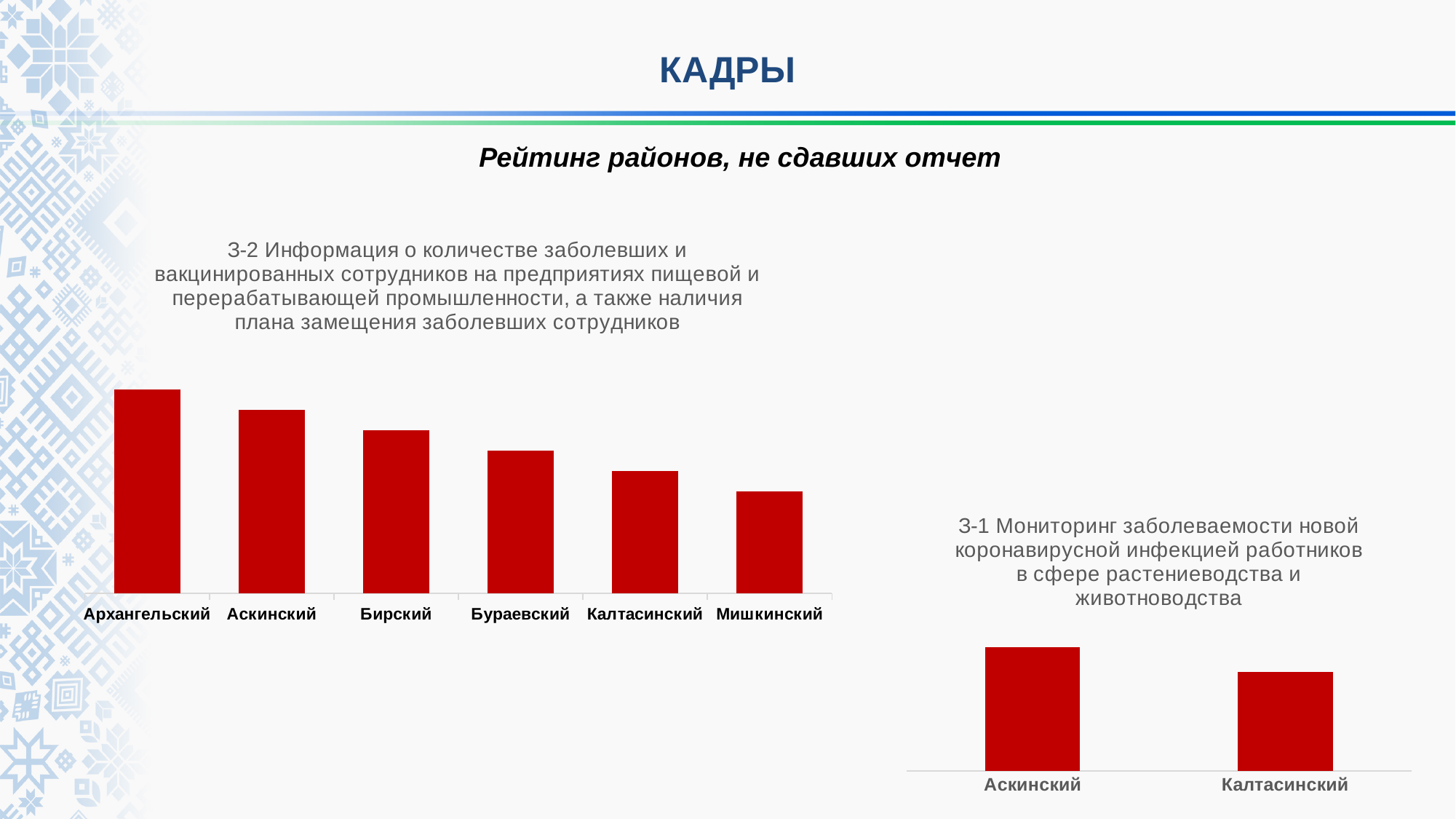

КАДРЫ
Рейтинг районов, не сдавших отчет

### Chart: З-2 Информация о количестве заболевших и вакцинированных сотрудников на предприятиях пищевой и перерабатывающей промышленности, а также наличия плана замещения заболевших сотрудников

| Category |  |
|---|---|
| Архангельский | 10.0 |
| Аскинский | 9.0 |
| Бирский | 8.0 |
| Бураевский | 7.0 |
| Калтасинский | 6.0 |
| Мишкинский | 5.0 |

### Chart: З-1 Мониторинг заболеваемости новой коронавирусной инфекцией работников в сфере растениеводства и животноводства

| Category |  |
|---|---|
| Аскинский | 5.0 |
| Калтасинский | 4.0 |